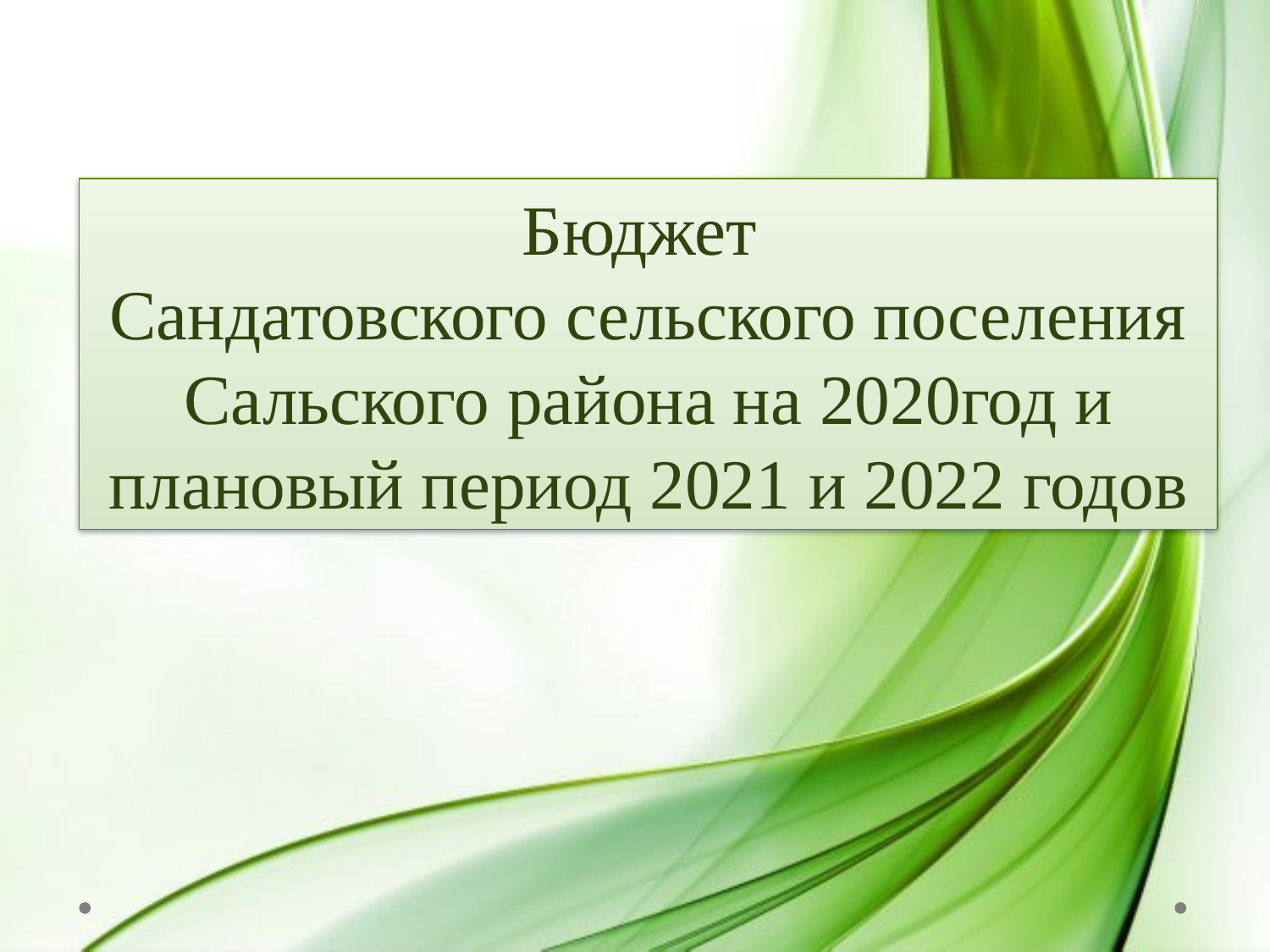

Бюджет
Сандатовского сельского поселения Сальского района на 2020год и плановый период 2021 и 2022 годов